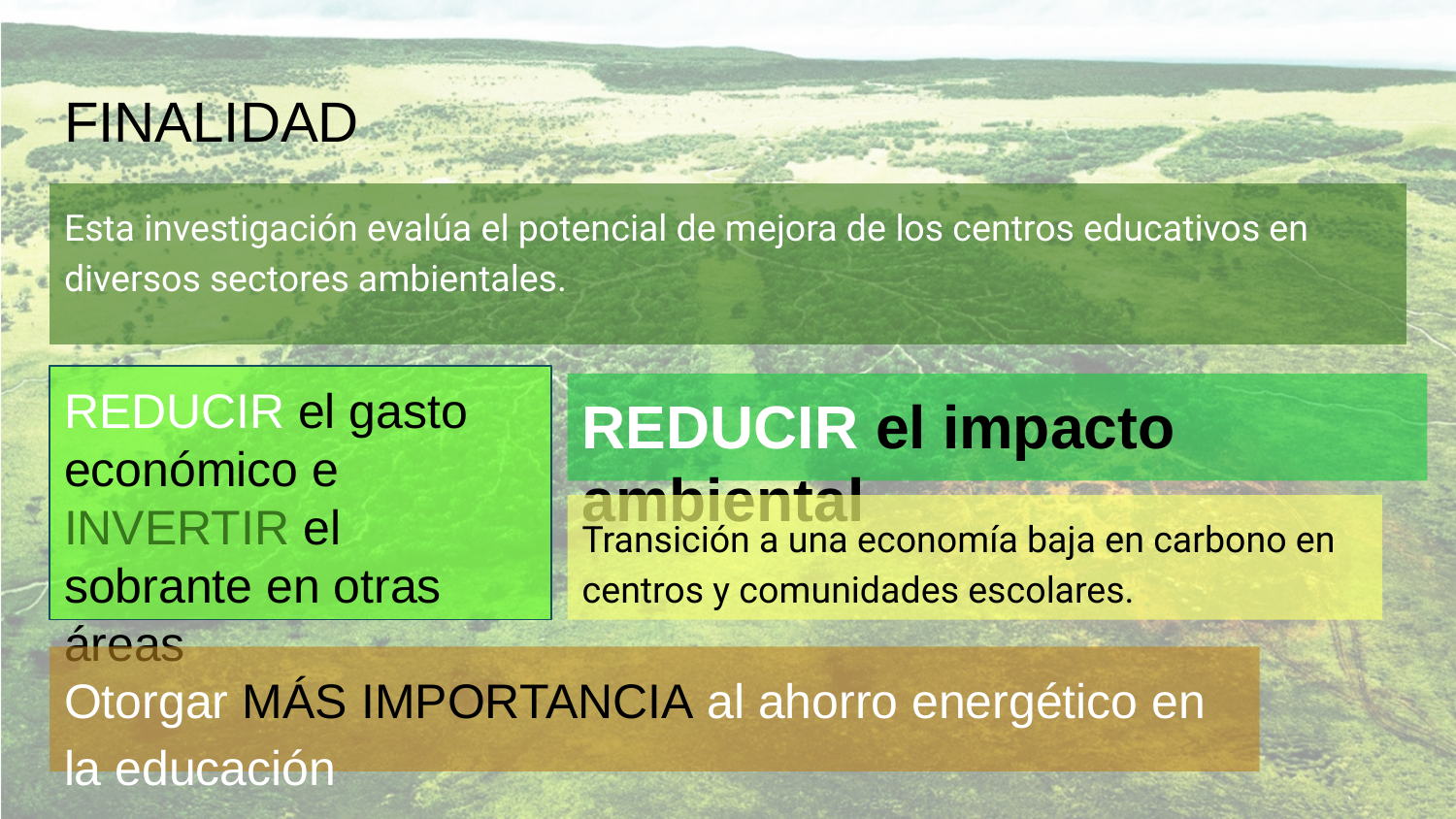

# FINALIDAD
Esta investigación evalúa el potencial de mejora de los centros educativos en diversos sectores ambientales.

REDUCIR el gasto económico e INVERTIR el sobrante en otras áreas
REDUCIR el impacto ambiental
Transición a una economía baja en carbono en centros y comunidades escolares.

Otorgar MÁS IMPORTANCIA al ahorro energético en la educación